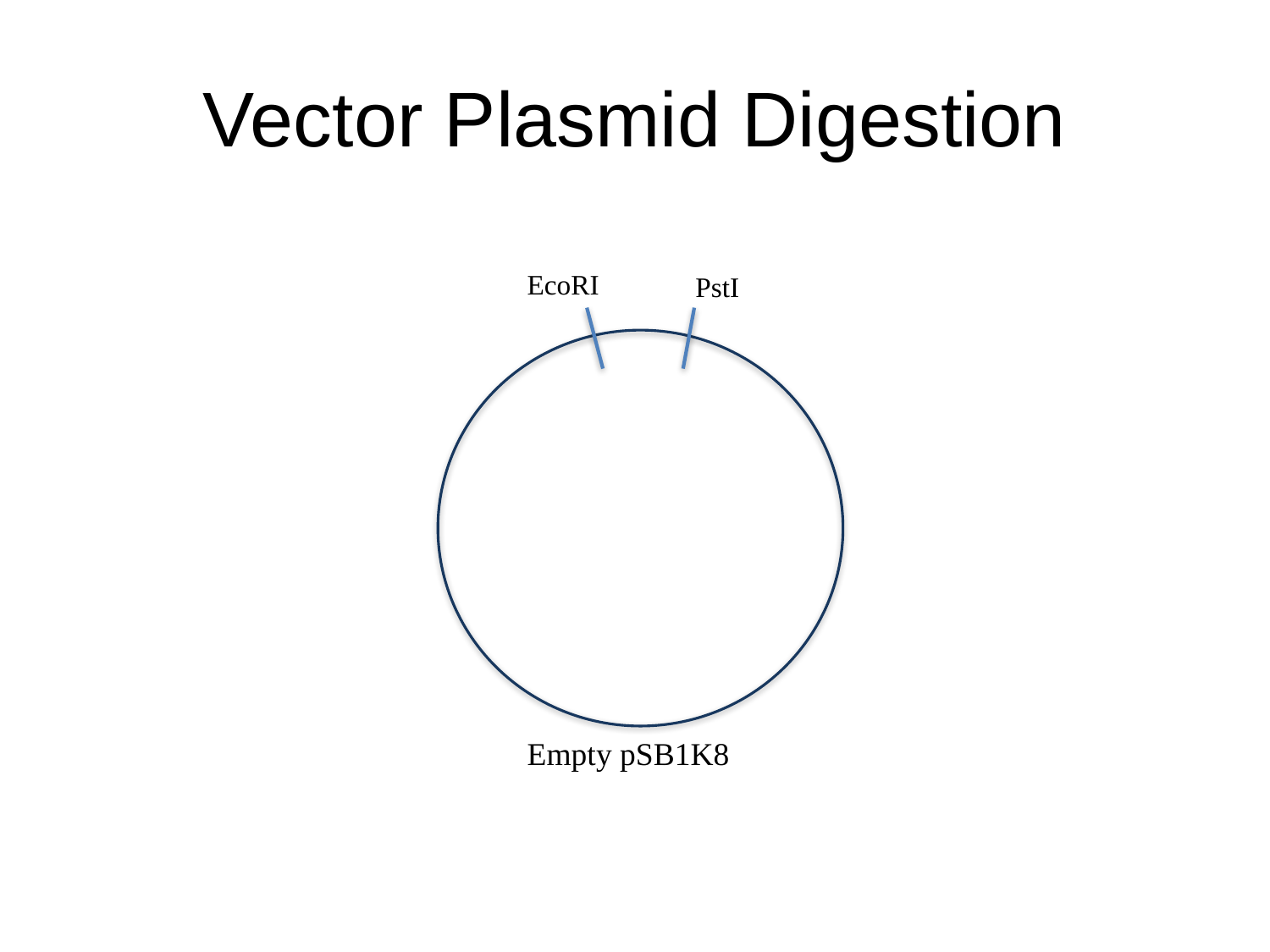

# Vector Plasmid Digestion
EcoRI
PstI

Empty pSB1K8